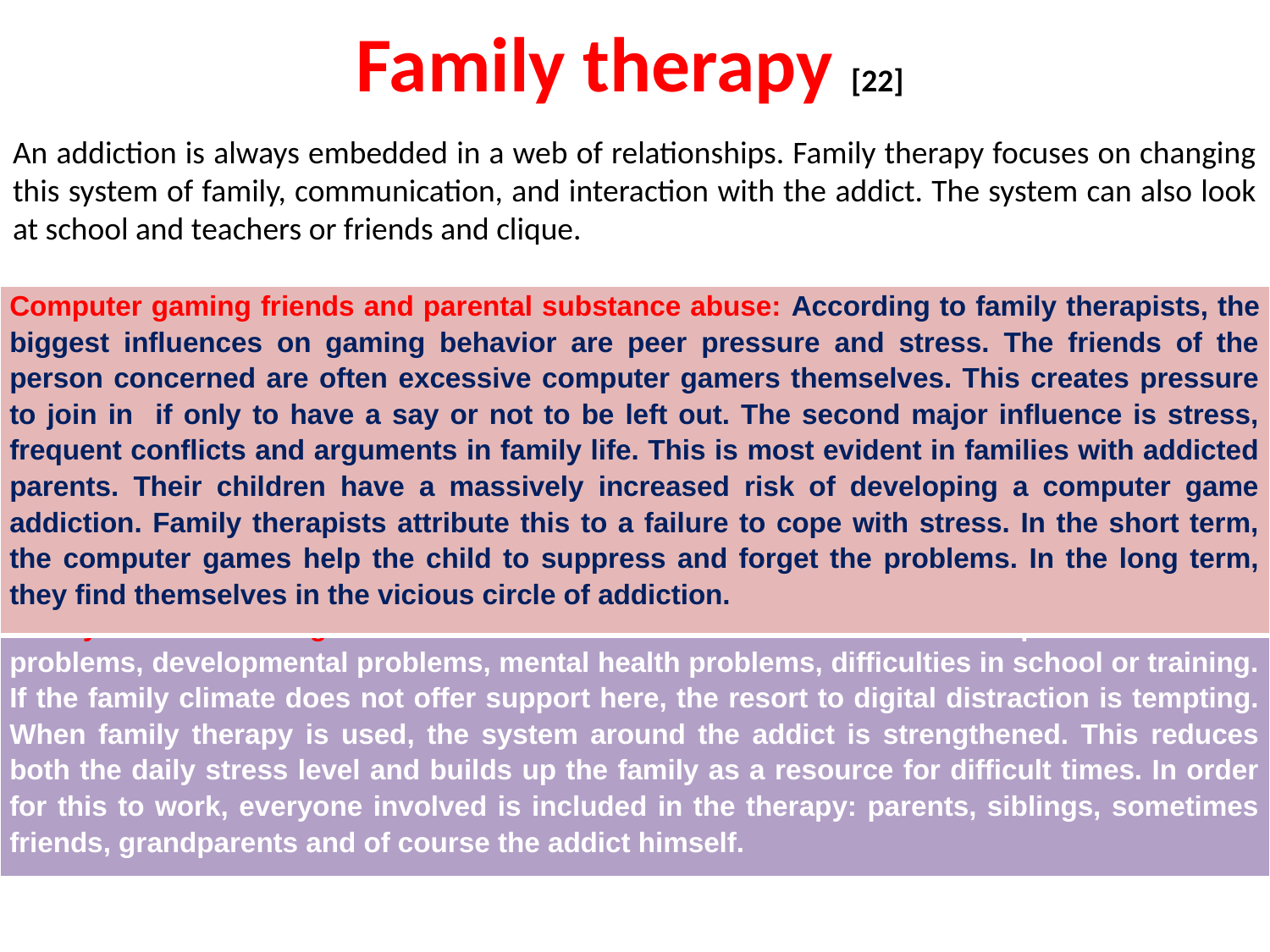

# Family therapy [22]
An addiction is always embedded in a web of relationships. Family therapy focuses on changing this system of family, communication, and interaction with the addict. The system can also look at school and teachers or friends and clique.
| Computer gaming friends and parental substance abuse: According to family therapists, the biggest influences on gaming behavior are peer pressure and stress. The friends of the person concerned are often excessive computer gamers themselves. This creates pressure to join in if only to have a say or not to be left out. The second major influence is stress, frequent conflicts and arguments in family life. This is most evident in families with addicted parents. Their children have a massively increased risk of developing a computer game addiction. Family therapists attribute this to a failure to cope with stress. In the short term, the computer games help the child to suppress and forget the problems. In the long term, they find themselves in the vicious circle of addiction. |
| --- |
| Family as a buffer against stress: Stress can also come from other problems: Health problems, developmental problems, mental health problems, difficulties in school or training. If the family climate does not offer support here, the resort to digital distraction is tempting. When family therapy is used, the system around the addict is strengthened. This reduces both the daily stress level and builds up the family as a resource for difficult times. In order for this to work, everyone involved is included in the therapy: parents, siblings, sometimes friends, grandparents and of course the addict himself. |
| --- |